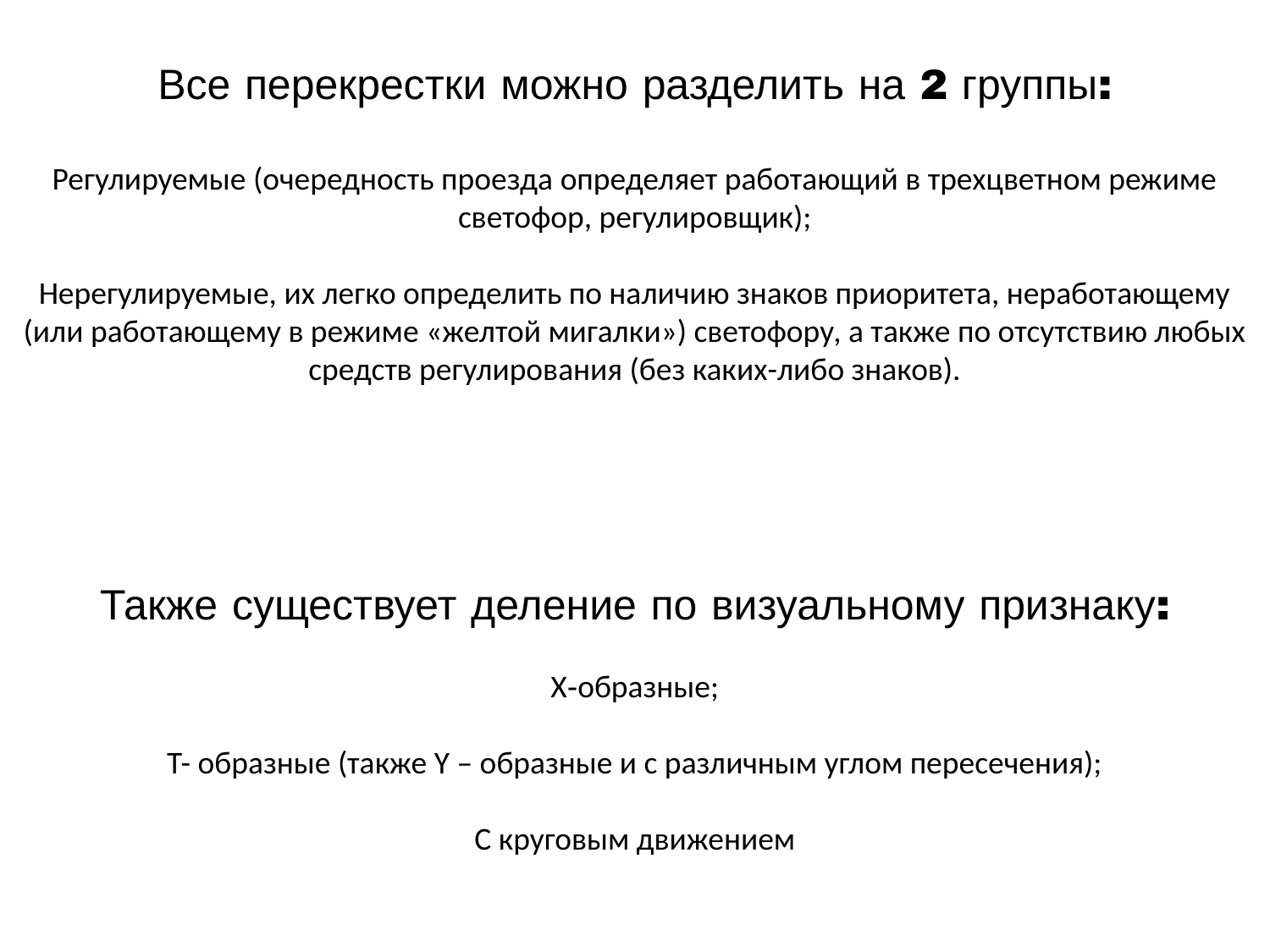

Все перекрестки можно разделить на 2 группы:

Регулируемые (очередность проезда определяет работающий в трехцветном режиме светофор, регулировщик);

Нерегулируемые, их легко определить по наличию знаков приоритета, неработающему (или работающему в режиме «желтой мигалки») светофору, а также по отсутствию любых средств регулирования (без каких-либо знаков).

Также существует деление по визуальному признаку:

Х‑образные;

Т- образные (также Y – образные и с различным углом пересечения);

С круговым движением